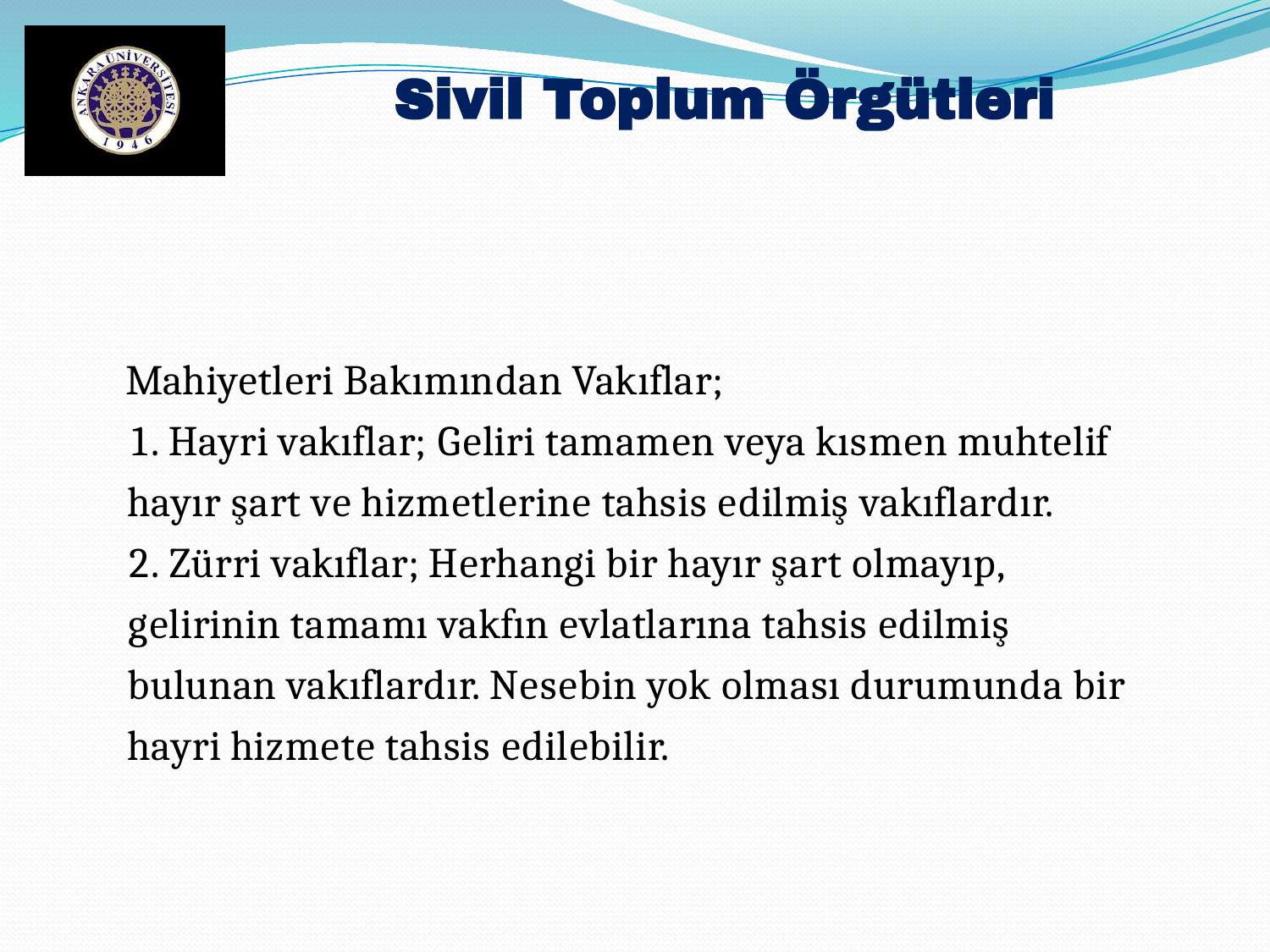

Sivil Toplum Örgütleri
Mahiyetleri Bakımından Vakıflar;
1. Hayri vakıflar; Geliri tamamen veya kısmen muhtelif hayır şart ve hizmetlerine tahsis edilmiş vakıflardır.
2. Zürri vakıflar; Herhangi bir hayır şart olmayıp, gelirinin tamamı vakfın evlatlarına tahsis edilmiş bulunan vakıflardır. Nesebin yok olması durumunda bir hayri hizmete tahsis edilebilir.